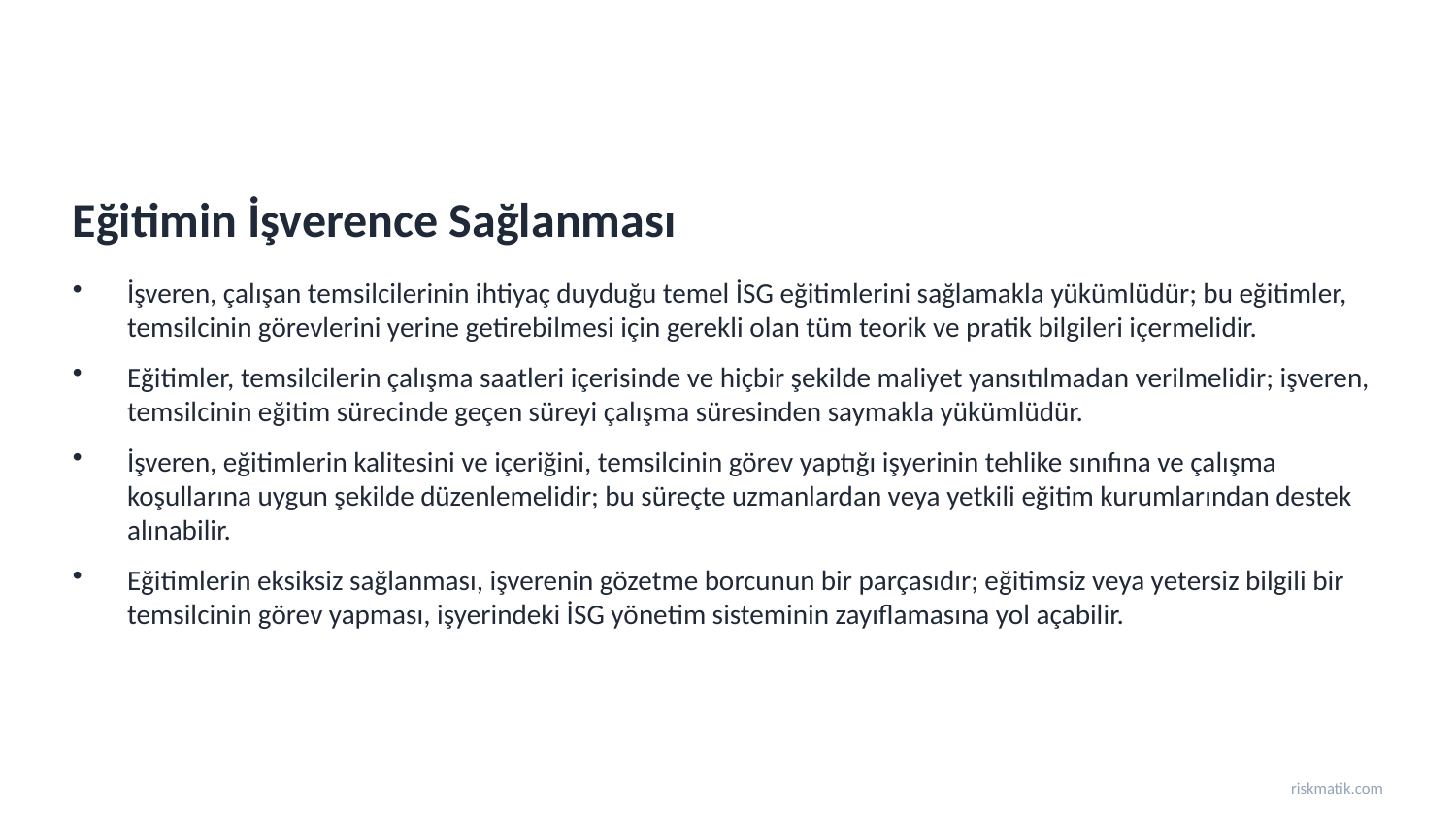

Eğitimin İşverence Sağlanması
İşveren, çalışan temsilcilerinin ihtiyaç duyduğu temel İSG eğitimlerini sağlamakla yükümlüdür; bu eğitimler, temsilcinin görevlerini yerine getirebilmesi için gerekli olan tüm teorik ve pratik bilgileri içermelidir.
Eğitimler, temsilcilerin çalışma saatleri içerisinde ve hiçbir şekilde maliyet yansıtılmadan verilmelidir; işveren, temsilcinin eğitim sürecinde geçen süreyi çalışma süresinden saymakla yükümlüdür.
İşveren, eğitimlerin kalitesini ve içeriğini, temsilcinin görev yaptığı işyerinin tehlike sınıfına ve çalışma koşullarına uygun şekilde düzenlemelidir; bu süreçte uzmanlardan veya yetkili eğitim kurumlarından destek alınabilir.
Eğitimlerin eksiksiz sağlanması, işverenin gözetme borcunun bir parçasıdır; eğitimsiz veya yetersiz bilgili bir temsilcinin görev yapması, işyerindeki İSG yönetim sisteminin zayıflamasına yol açabilir.
riskmatik.com